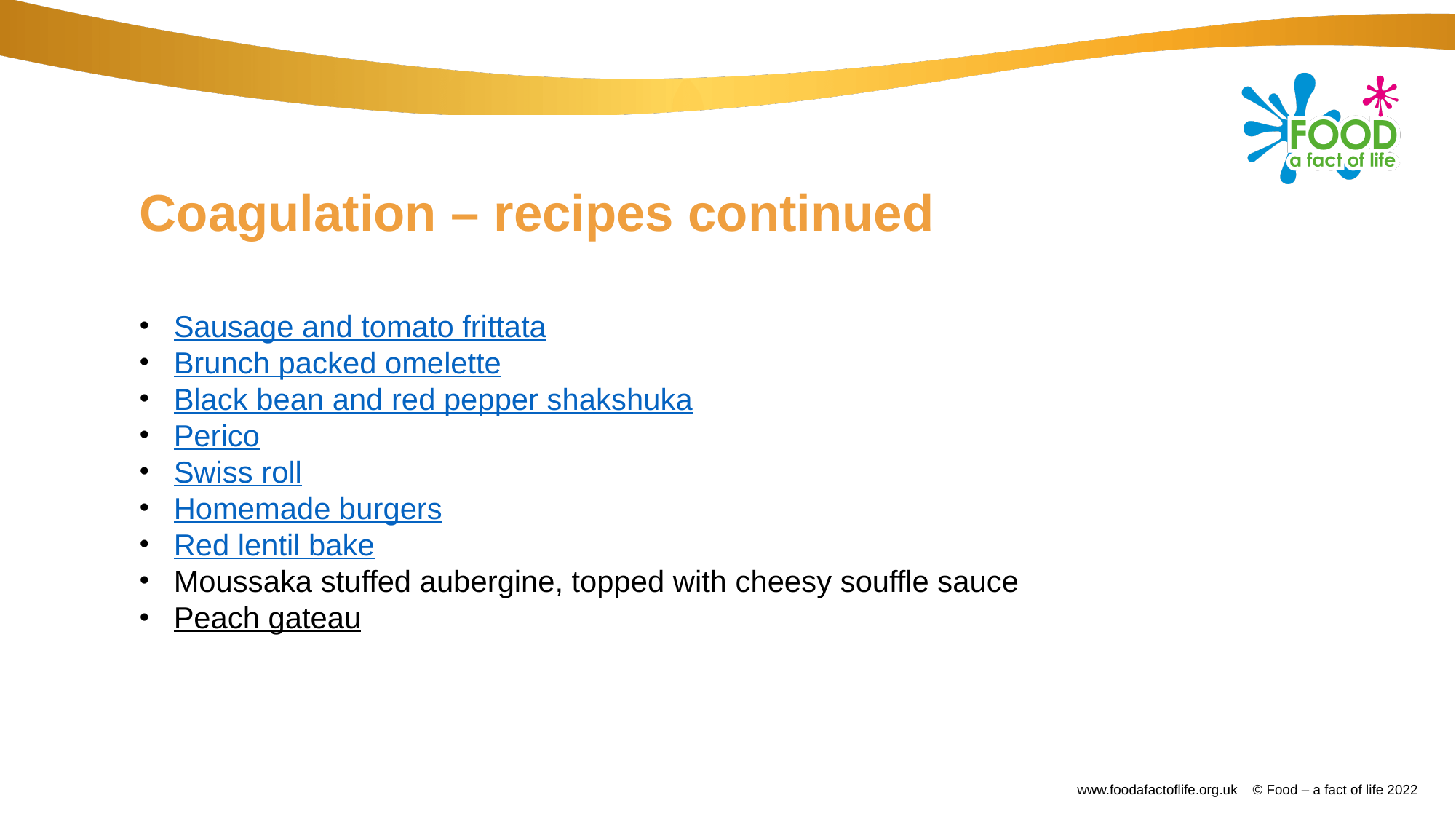

# Coagulation – recipes continued
Sausage and tomato frittata
Brunch packed omelette
Black bean and red pepper shakshuka
Perico
Swiss roll
Homemade burgers
Red lentil bake
Moussaka stuffed aubergine, topped with cheesy souffle sauce
Peach gateau